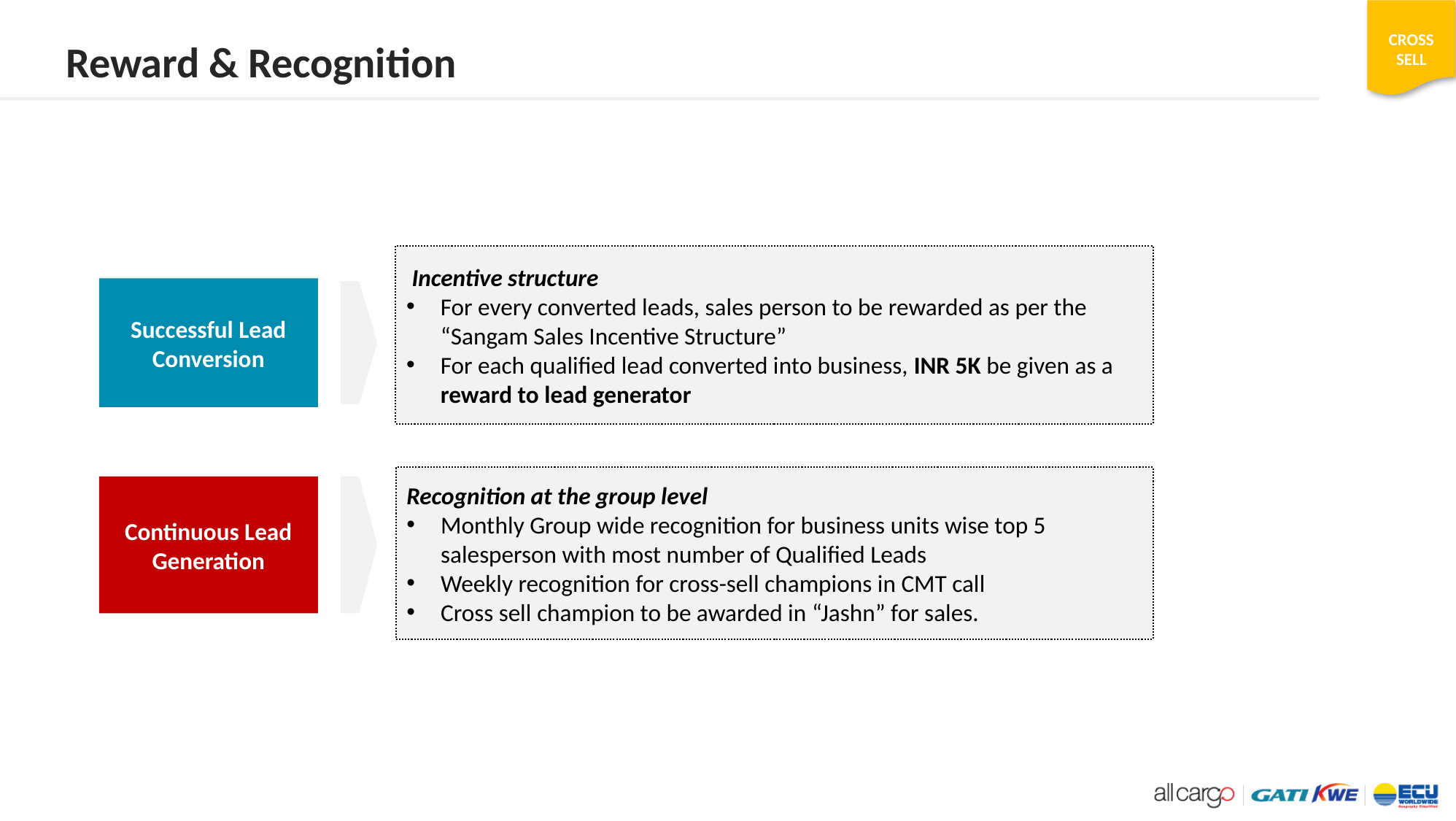

Reward & Recognition
 Incentive structure
For every converted leads, sales person to be rewarded as per the “Sangam Sales Incentive Structure”
For each qualified lead converted into business, INR 5K be given as a reward to lead generator

Successful Lead Conversion

Recognition at the group level
Monthly Group wide recognition for business units wise top 5 salesperson with most number of Qualified Leads
Weekly recognition for cross-sell champions in CMT call
Cross sell champion to be awarded in “Jashn” for sales.
Continuous Lead Generation